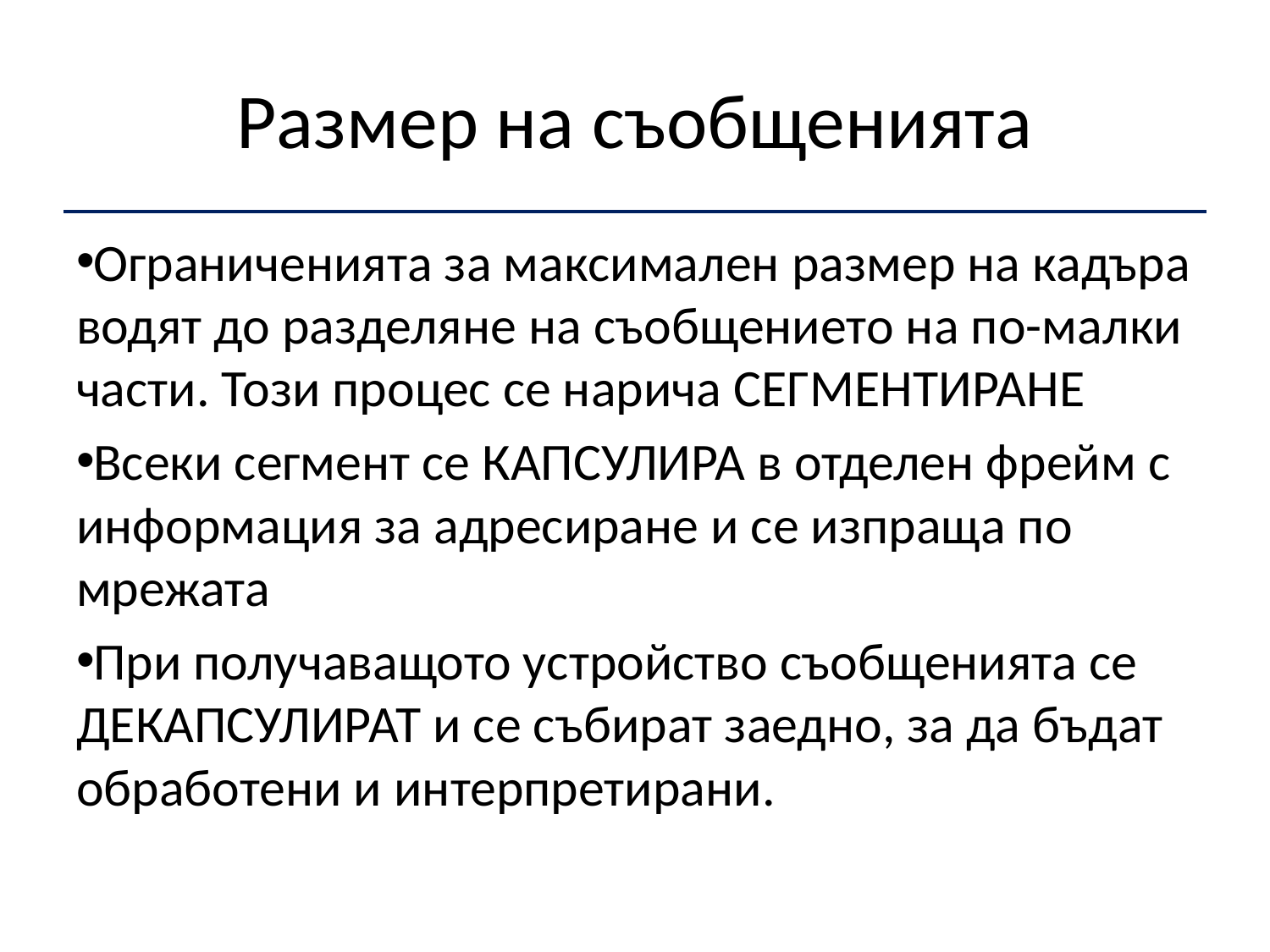

# Размер на съобщенията
Ограниченията за максимален размер на кадъра водят до разделяне на съобщението на по-малки части. Този процес се нарича СЕГМЕНТИРАНЕ
Всеки сегмент се КАПСУЛИРА в отделен фрейм с информация за адресиране и се изпраща по мрежата
При получаващото устройство съобщенията се ДЕКАПСУЛИРАТ и се събират заедно, за да бъдат обработени и интерпретирани.